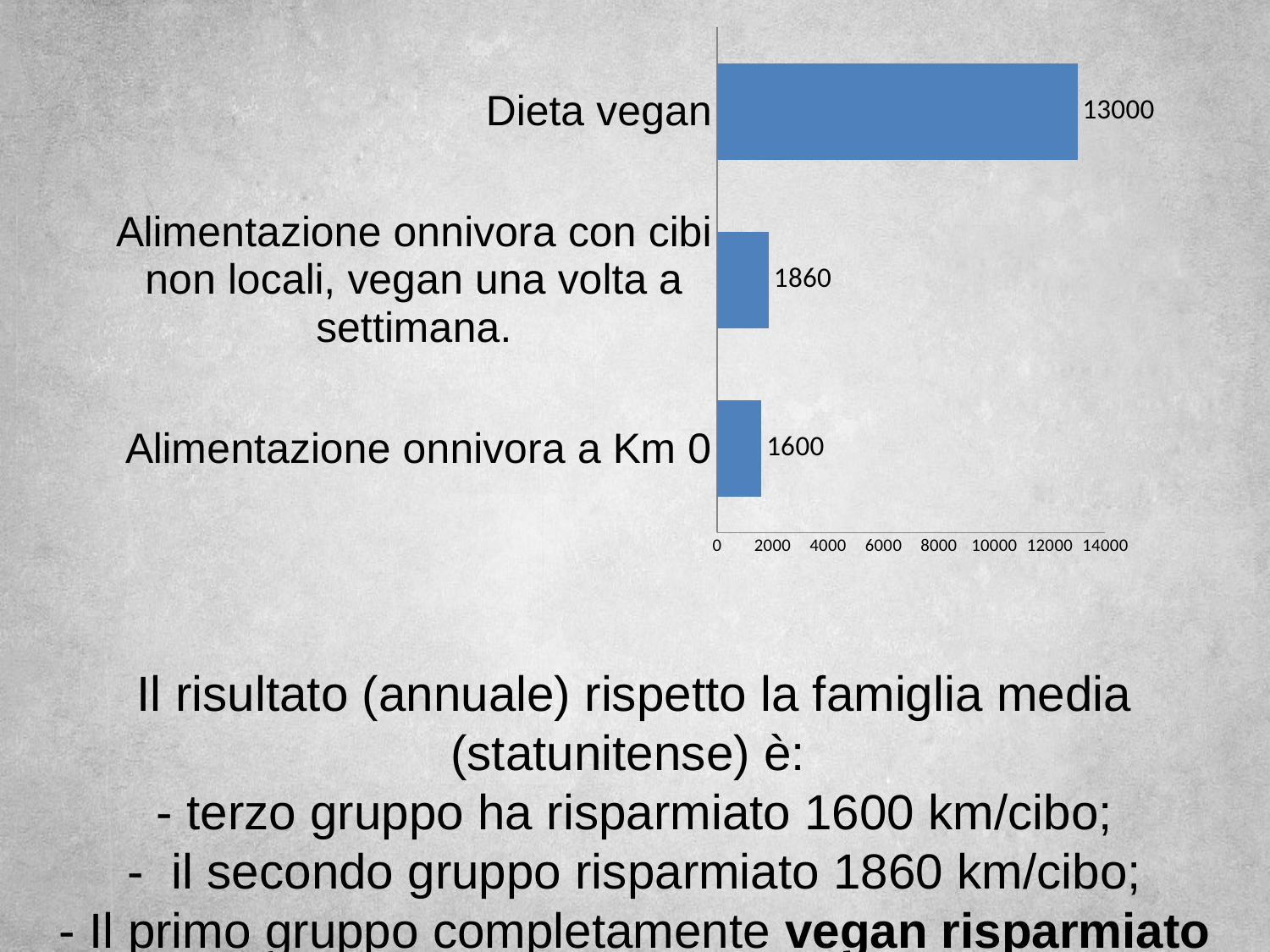

### Chart

| Category | Colonna2 |
|---|---|
| Alimentazione onnivora a Km 0 | 1600.0 |
| Alimentazione onnivora con cibi non locali, vegan una volta a settimana. | 1860.0 |
| Dieta vegan | 13000.0 |
Il risultato (annuale) rispetto la famiglia media (statunitense) è:
- terzo gruppo ha risparmiato 1600 km/cibo;
-  il secondo gruppo risparmiato 1860 km/cibo;
- Il primo gruppo completamente vegan risparmiato 13000 km/cibo.